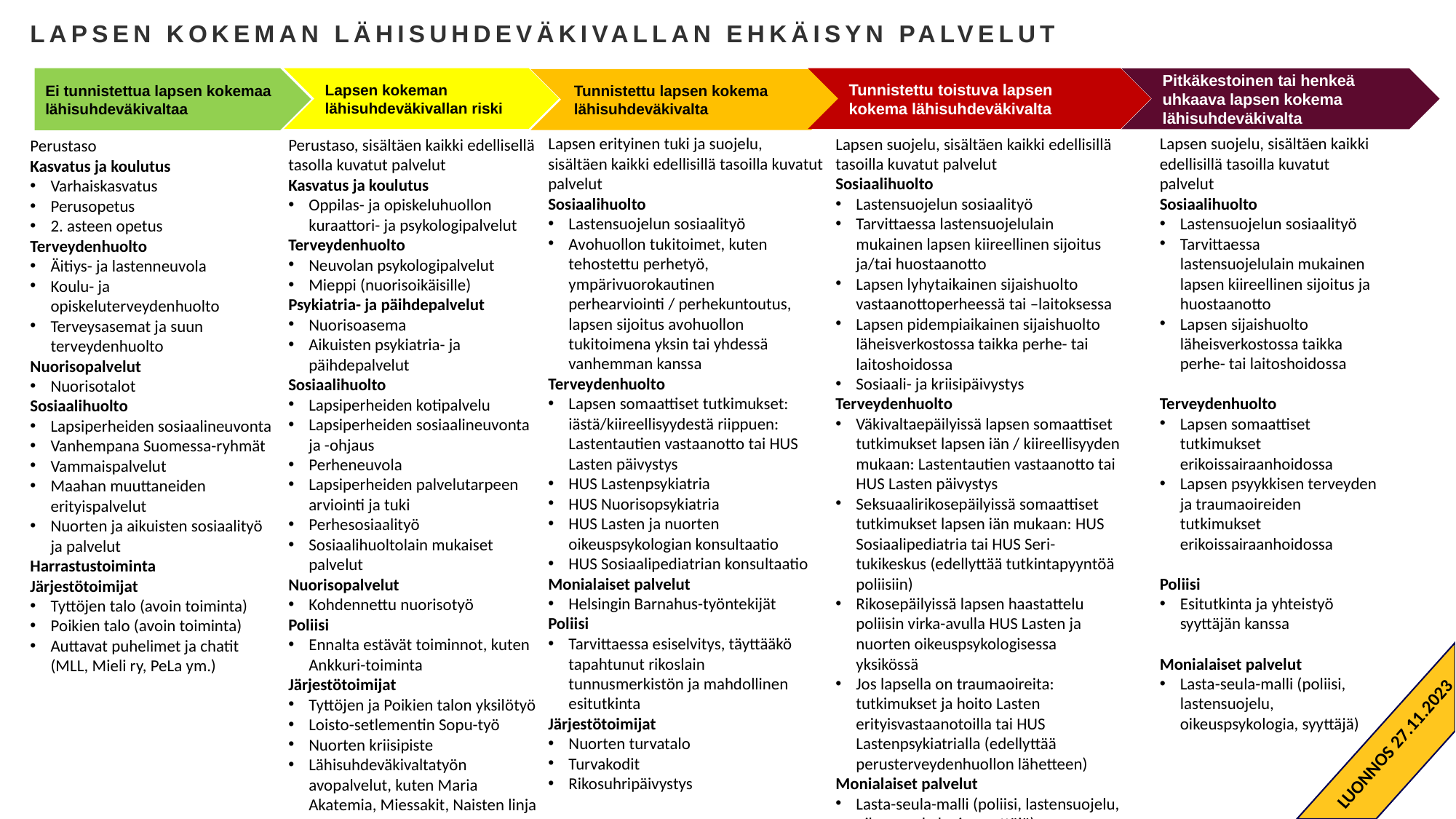

Lapsen kokeman lähisuhdeväkivallan ehkäisyn palvelut
Lapsen kokeman lähisuhdeväkivallan riski

Tunnistettu toistuva lapsen kokema lähisuhdeväkivalta

Pitkäkestoinen tai henkeä uhkaava lapsen kokema lähisuhdeväkivalta

Tunnistettu lapsen kokema lähisuhdeväkivalta

Ei tunnistettua lapsen kokemaa lähisuhdeväkivaltaa
Lapsen erityinen tuki ja suojelu, sisältäen kaikki edellisillä tasoilla kuvatut palvelut
Sosiaalihuolto
Lastensuojelun sosiaalityö
Avohuollon tukitoimet, kuten tehostettu perhetyö, ympärivuorokautinen perhearviointi / perhekuntoutus, lapsen sijoitus avohuollon tukitoimena yksin tai yhdessä vanhemman kanssa
Terveydenhuolto
Lapsen somaattiset tutkimukset: iästä/kiireellisyydestä riippuen: Lastentautien vastaanotto tai HUS Lasten päivystys
HUS Lastenpsykiatria
HUS Nuorisopsykiatria
HUS Lasten ja nuorten oikeuspsykologian konsultaatio
HUS Sosiaalipediatrian konsultaatio
Monialaiset palvelut
Helsingin Barnahus-työntekijät
Poliisi
Tarvittaessa esiselvitys, täyttääkö tapahtunut rikoslain tunnusmerkistön ja mahdollinen esitutkinta
Järjestötoimijat
Nuorten turvatalo
Turvakodit
Rikosuhripäivystys

Lapsen suojelu, sisältäen kaikki edellisillä tasoilla kuvatut palvelut
Sosiaalihuolto
Lastensuojelun sosiaalityö
Tarvittaessa lastensuojelulain mukainen lapsen kiireellinen sijoitus ja/tai huostaanotto
Lapsen lyhytaikainen sijaishuolto vastaanottoperheessä tai –laitoksessa
Lapsen pidempiaikainen sijaishuolto läheisverkostossa taikka perhe- tai laitoshoidossa
Sosiaali- ja kriisipäivystys
Terveydenhuolto
Väkivaltaepäilyissä lapsen somaattiset tutkimukset lapsen iän / kiireellisyyden mukaan: Lastentautien vastaanotto tai HUS Lasten päivystys
Seksuaalirikosepäilyissä somaattiset tutkimukset lapsen iän mukaan: HUS Sosiaalipediatria tai HUS Seri-tukikeskus (edellyttää tutkintapyyntöä poliisiin)
Rikosepäilyissä lapsen haastattelu poliisin virka-avulla HUS Lasten ja nuorten oikeuspsykologisessa yksikössä
Jos lapsella on traumaoireita: tutkimukset ja hoito Lasten erityisvastaanotoilla tai HUS Lastenpsykiatrialla (edellyttää perusterveydenhuollon lähetteen)
Monialaiset palvelut
Lasta-seula-malli (poliisi, lastensuojelu, oikeuspsykologia, syyttäjä)
Lapsen suojelu, sisältäen kaikki edellisillä tasoilla kuvatut palvelut
Sosiaalihuolto
Lastensuojelun sosiaalityö
Tarvittaessa lastensuojelulain mukainen lapsen kiireellinen sijoitus ja huostaanotto
Lapsen sijaishuolto läheisverkostossa taikka perhe- tai laitoshoidossa

Terveydenhuolto
Lapsen somaattiset tutkimukset erikoissairaanhoidossa
Lapsen psyykkisen terveyden ja traumaoireiden tutkimukset erikoissairaanhoidossa

Poliisi
Esitutkinta ja yhteistyö syyttäjän kanssa

Monialaiset palvelut
Lasta-seula-malli (poliisi, lastensuojelu, oikeuspsykologia, syyttäjä)

Perustaso, sisältäen kaikki edellisellä tasolla kuvatut palvelut
Kasvatus ja koulutus
Oppilas- ja opiskeluhuollon kuraattori- ja psykologipalvelut
Terveydenhuolto
Neuvolan psykologipalvelut
Mieppi (nuorisoikäisille)
Psykiatria- ja päihdepalvelut
Nuorisoasema
Aikuisten psykiatria- ja päihdepalvelut
Sosiaalihuolto
Lapsiperheiden kotipalvelu
Lapsiperheiden sosiaalineuvonta ja -ohjaus
Perheneuvola
Lapsiperheiden palvelutarpeen arviointi ja tuki
Perhesosiaalityö
Sosiaalihuoltolain mukaiset palvelut
Nuorisopalvelut
Kohdennettu nuorisotyö
Poliisi
Ennalta estävät toiminnot, kuten Ankkuri-toiminta
Järjestötoimijat
Tyttöjen ja Poikien talon yksilötyö
Loisto-setlementin Sopu-työ
Nuorten kriisipiste
Lähisuhdeväkivaltatyön avopalvelut, kuten Maria Akatemia, Miessakit, Naisten linja
Perustaso
Kasvatus ja koulutus
Varhaiskasvatus
Perusopetus
2. asteen opetus
Terveydenhuolto
Äitiys- ja lastenneuvola
Koulu- ja opiskeluterveydenhuolto
Terveysasemat ja suun terveydenhuolto
Nuorisopalvelut
Nuorisotalot
Sosiaalihuolto
Lapsiperheiden sosiaalineuvonta
Vanhempana Suomessa-ryhmät
Vammaispalvelut
Maahan muuttaneiden erityispalvelut
Nuorten ja aikuisten sosiaalityö ja palvelut
Harrastustoiminta
Järjestötoimijat
Tyttöjen talo (avoin toiminta)
Poikien talo (avoin toiminta)
Auttavat puhelimet ja chatit (MLL, Mieli ry, PeLa ym.)

LUONNOS 27.11.2023